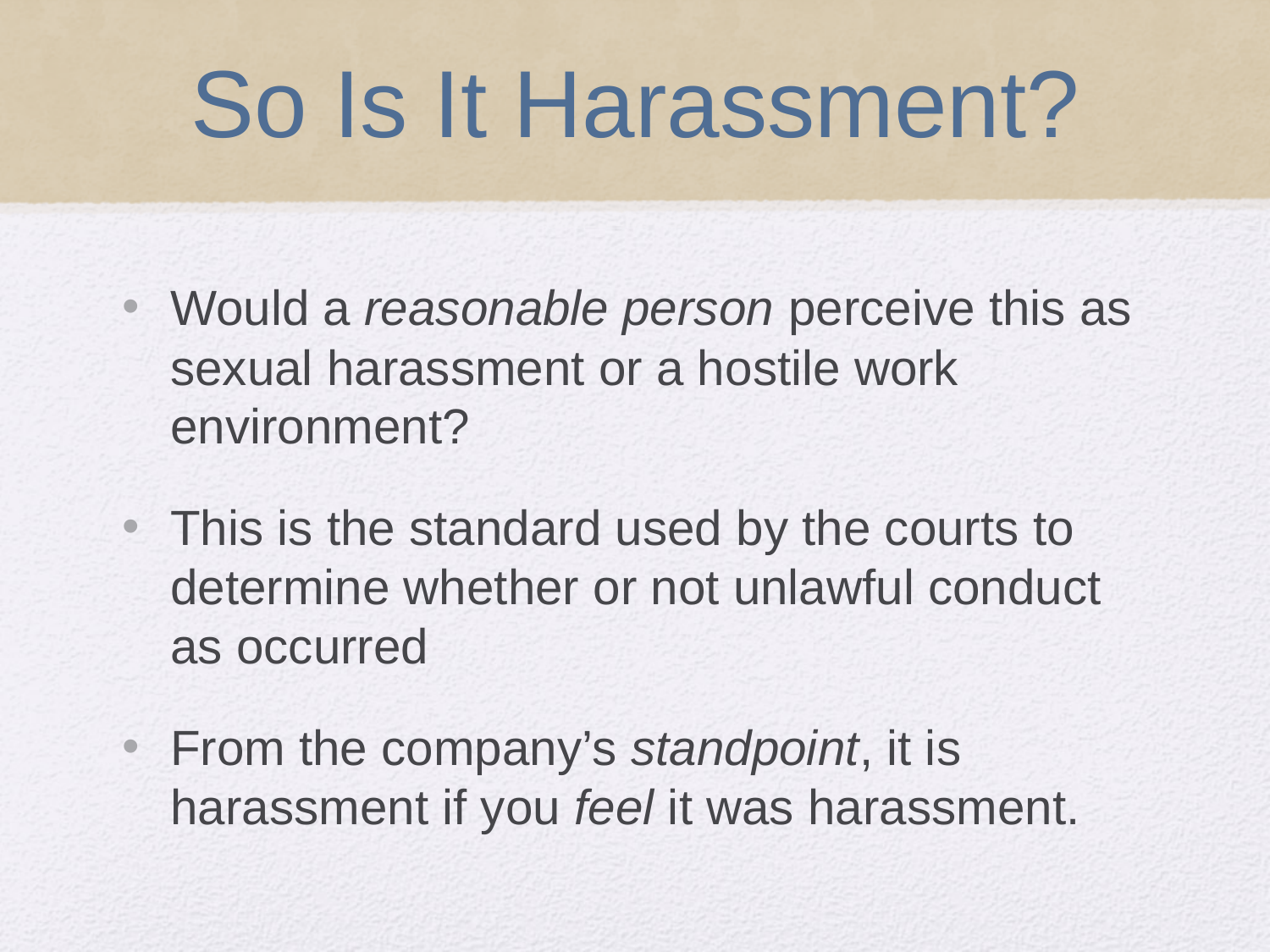

# So Is It Harassment?
Would a reasonable person perceive this as sexual harassment or a hostile work environment?
This is the standard used by the courts to determine whether or not unlawful conduct as occurred
From the company’s standpoint, it is harassment if you feel it was harassment.